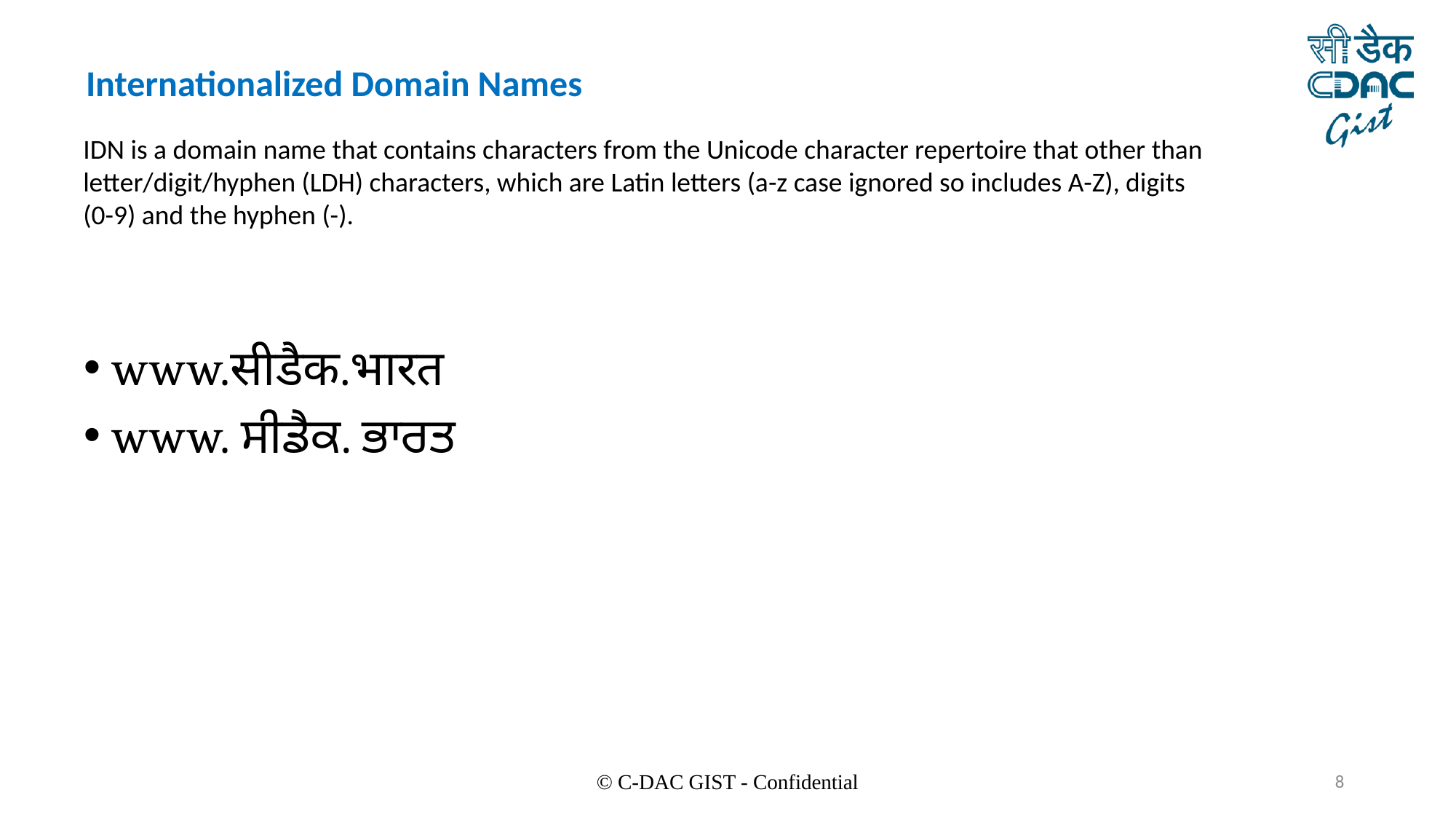

Internationalized Domain Names
IDN is a domain name that contains characters from the Unicode character repertoire that other than letter/digit/hyphen (LDH) characters, which are Latin letters (a-z case ignored so includes A-Z), digits (0-9) and the hyphen (-).

www.सीडैक.भारत
www. ਸੀਡੈਕ. ਭਾਰਤ
© C-DAC GIST - Confidential
8